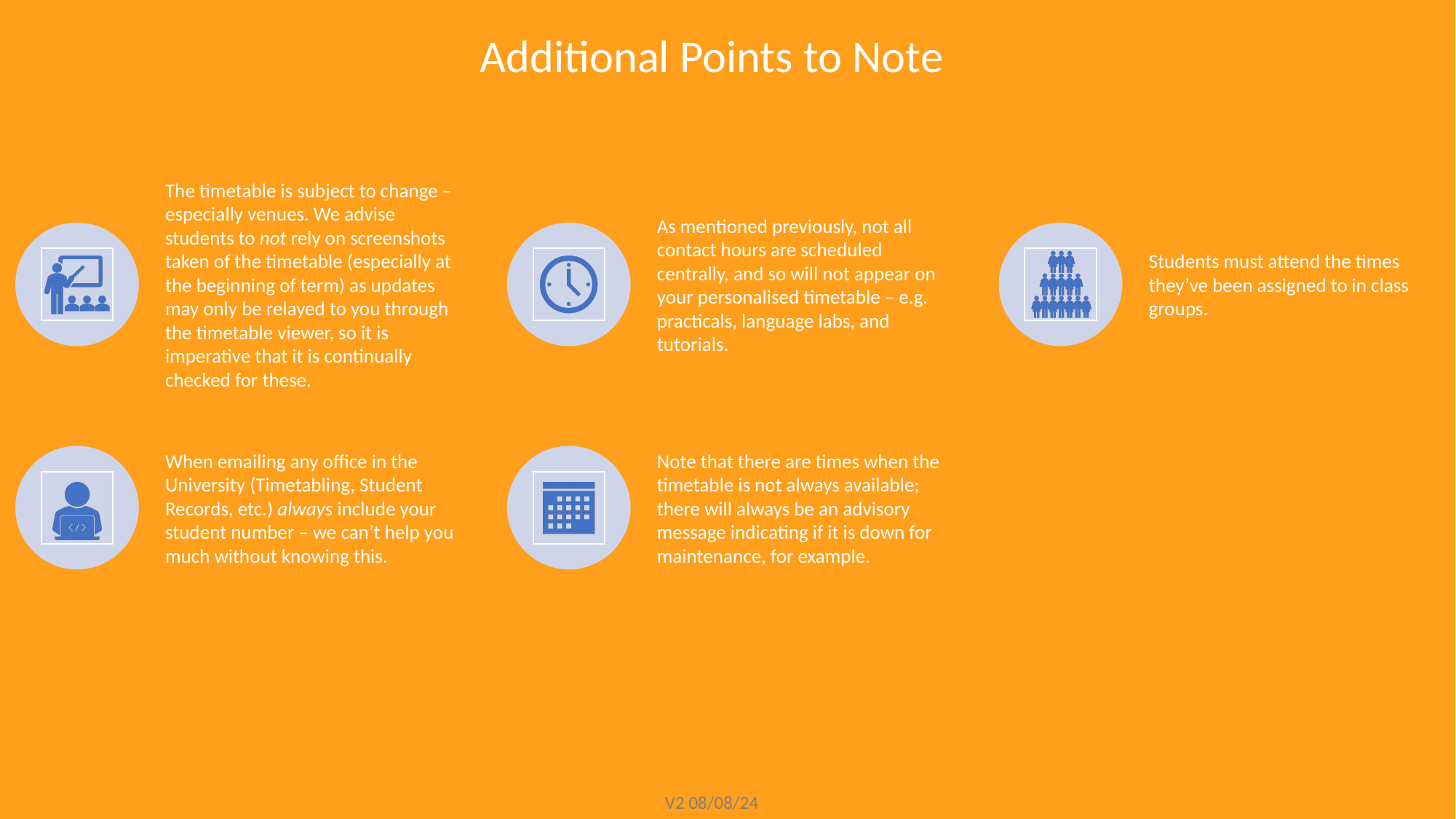

Additional Points to Note
The timetable is subject to change – especially venues. We advise students to not rely on screenshots taken of the timetable (especially at the beginning of term) as updates may only be relayed to you through the timetable viewer, so it is imperative that it is continually checked for these.
As mentioned previously, not all contact hours are scheduled centrally, and so will not appear on your personalised timetable – e.g. practicals, language labs, and tutorials.
Students must attend the times they’ve been assigned to in class groups.
When emailing any office in the University (Timetabling, Student Records, etc.) always include your student number – we can’t help you much without knowing this.
Note that there are times when the timetable is not always available; there will always be an advisory message indicating if it is down for maintenance, for example.
V2 08/08/24